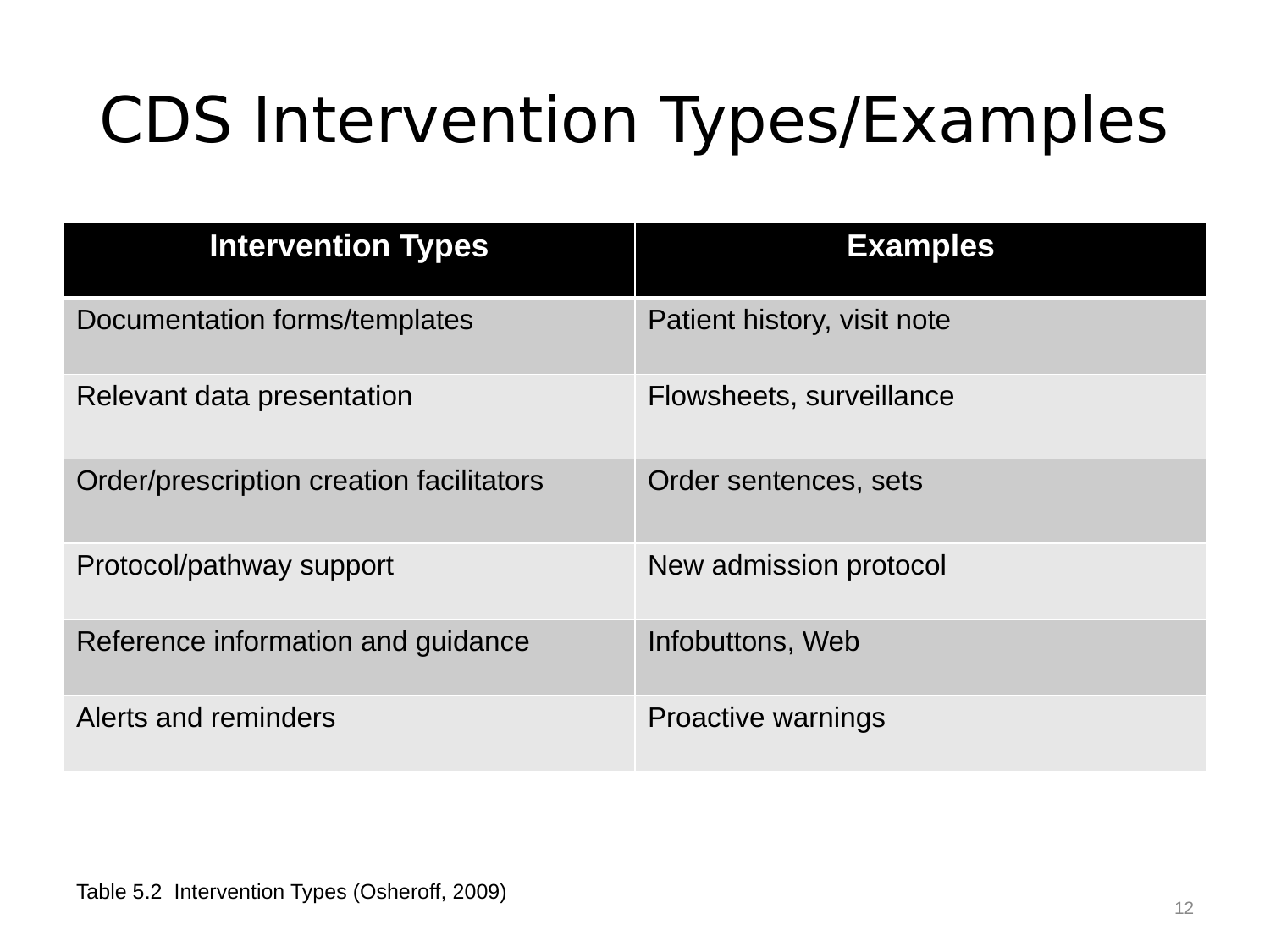

# CDS Intervention Types/Examples
| Intervention Types | Examples |
| --- | --- |
| Documentation forms/templates | Patient history, visit note |
| Relevant data presentation | Flowsheets, surveillance |
| Order/prescription creation facilitators | Order sentences, sets |
| Protocol/pathway support | New admission protocol |
| Reference information and guidance | Infobuttons, Web |
| Alerts and reminders | Proactive warnings |
12
Table 5.2  Intervention Types (Osheroff, 2009)